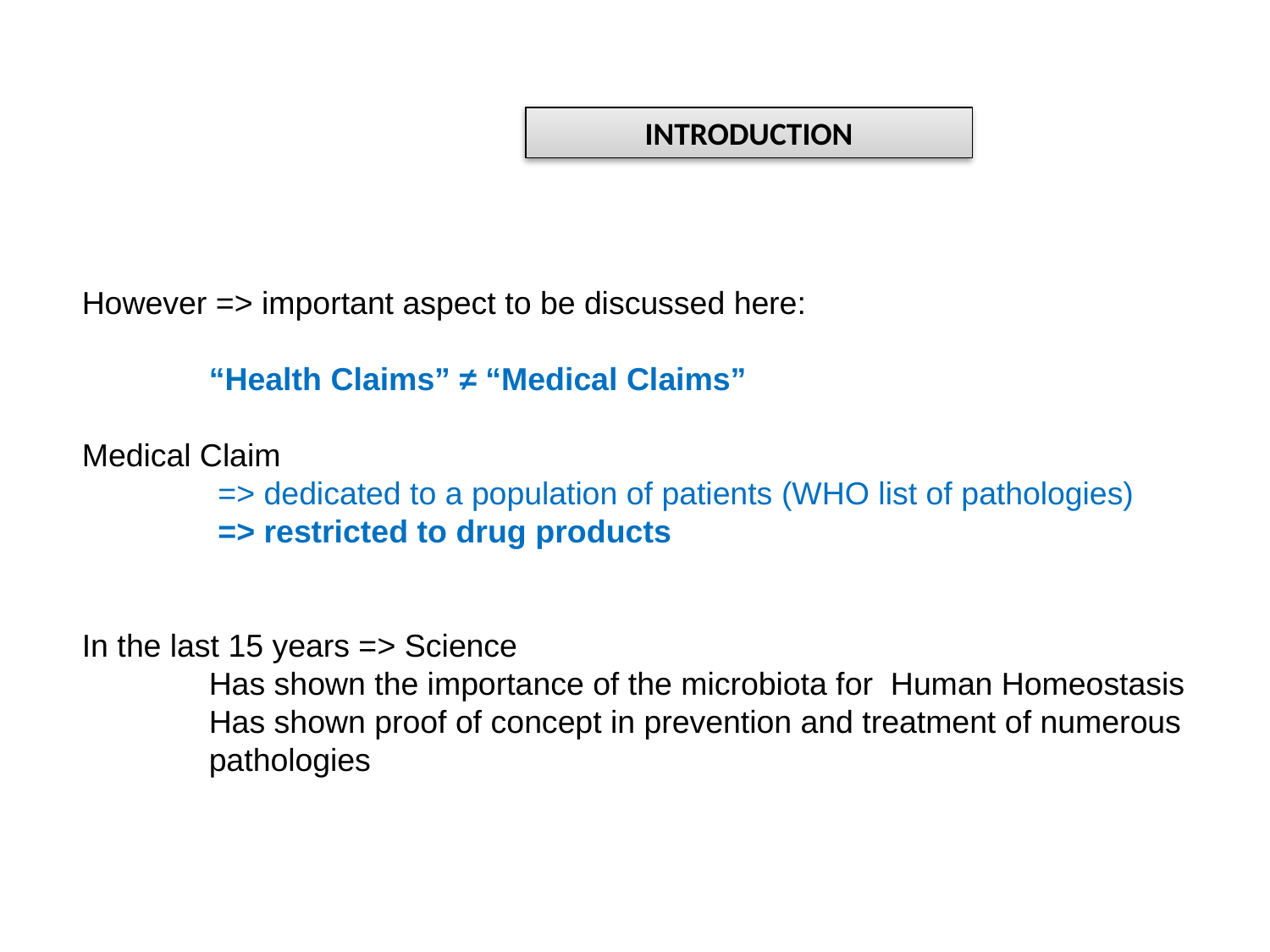

INTRODUCTION
However => important aspect to be discussed here:

	“Health Claims” ≠ “Medical Claims”

Medical Claim
	 => dedicated to a population of patients (WHO list of pathologies)
	 => restricted to drug products

In the last 15 years => Science
	Has shown the importance of the microbiota for  Human Homeostasis
	Has shown proof of concept in prevention and treatment of numerous 	pathologies